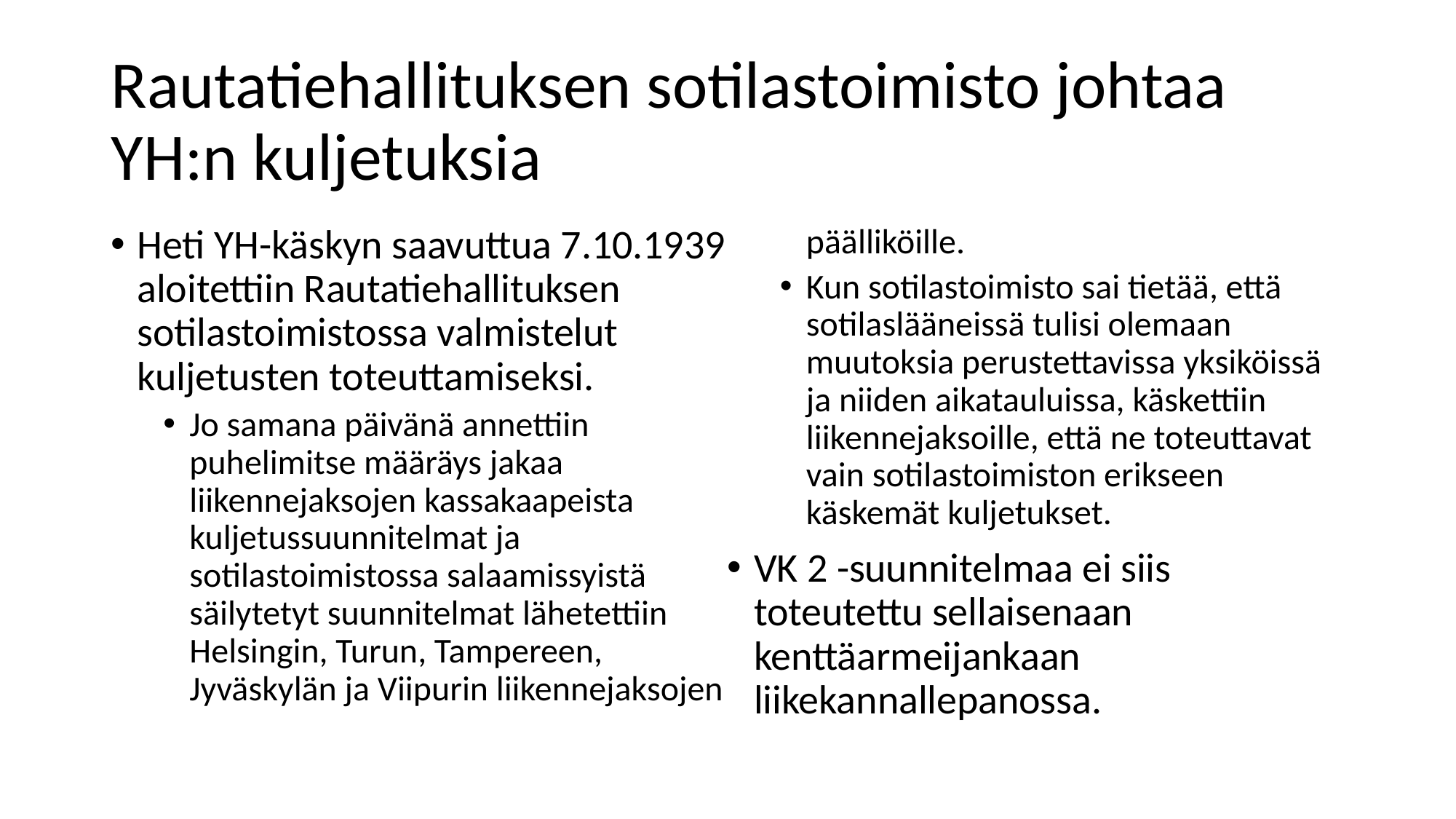

# Rautatiehallituksen sotilastoimisto johtaa YH:n kuljetuksia
Heti YH-käskyn saavuttua 7.10.1939 aloitettiin Rautatiehallituksen sotilastoimistossa valmistelut kuljetusten toteuttamiseksi.
Jo samana päivänä annettiin puhelimitse määräys jakaa liikennejaksojen kassakaapeista kuljetussuunnitelmat ja sotilastoimistossa salaamissyistä säilytetyt suunnitelmat lähetettiin Helsingin, Turun, Tampereen, Jyväskylän ja Viipurin liikennejaksojen päälliköille.
Kun sotilastoimisto sai tietää, että sotilaslääneissä tulisi olemaan muutoksia perustettavissa yksiköissä ja niiden aikatauluissa, käskettiin liikennejaksoille, että ne toteuttavat vain sotilastoimiston erikseen käskemät kuljetukset.
VK 2 -suunnitelmaa ei siis toteutettu sellaisenaan kenttäarmeijankaan liikekannallepanossa.